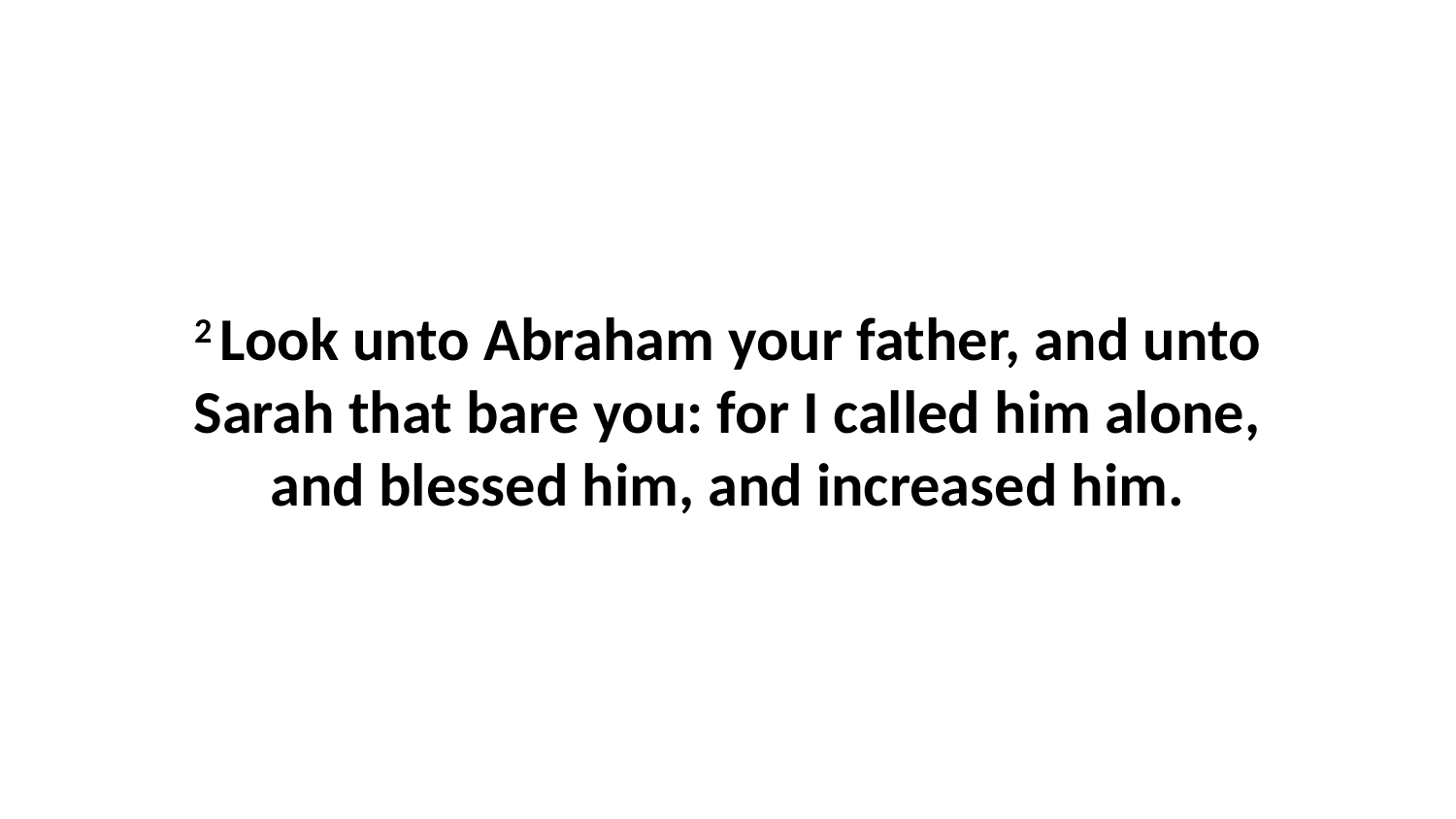

2 Look unto Abraham your father, and unto Sarah that bare you: for I called him alone, and blessed him, and increased him.